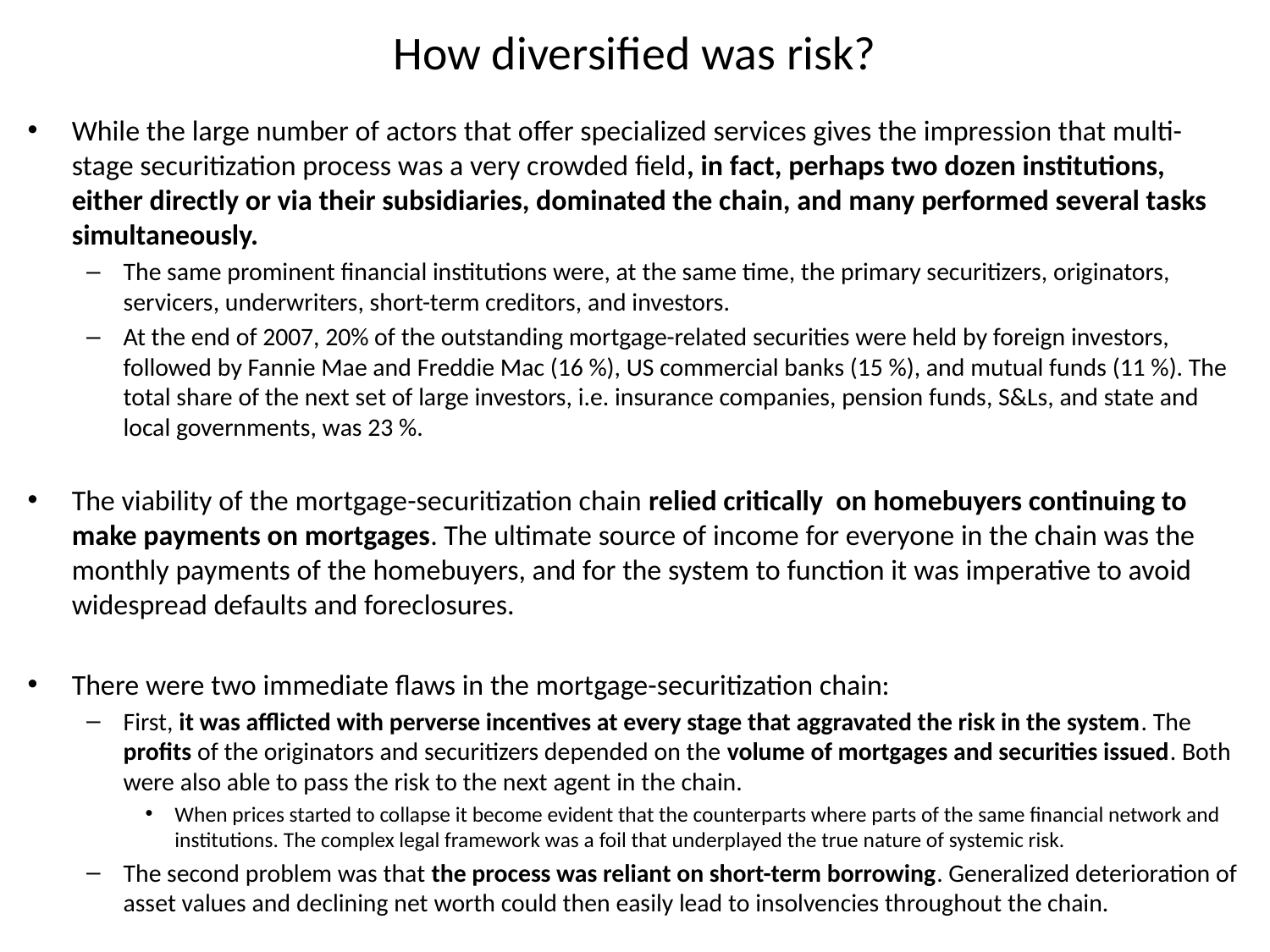

# How diversified was risk?
While the large number of actors that offer specialized services gives the impression that multi-stage securitization process was a very crowded field, in fact, perhaps two dozen institutions, either directly or via their subsidiaries, dominated the chain, and many performed several tasks simultaneously.
The same prominent financial institutions were, at the same time, the primary securitizers, originators, servicers, underwriters, short-term creditors, and investors.
At the end of 2007, 20% of the outstanding mortgage-related securities were held by foreign investors, followed by Fannie Mae and Freddie Mac (16 %), US commercial banks (15 %), and mutual funds (11 %). The total share of the next set of large investors, i.e. insurance companies, pension funds, S&Ls, and state and local governments, was 23 %.

The viability of the mortgage-securitization chain relied critically  on homebuyers continuing to make payments on mortgages. The ultimate source of income for everyone in the chain was the monthly payments of the homebuyers, and for the system to function it was imperative to avoid widespread defaults and foreclosures.

There were two immediate flaws in the mortgage-securitization chain:
First, it was afflicted with perverse incentives at every stage that aggravated the risk in the system. The profits of the originators and securitizers depended on the volume of mortgages and securities issued. Both were also able to pass the risk to the next agent in the chain.
When prices started to collapse it become evident that the counterparts where parts of the same financial network and institutions. The complex legal framework was a foil that underplayed the true nature of systemic risk.
The second problem was that the process was reliant on short-term borrowing. Generalized deterioration of asset values and declining net worth could then easily lead to insolvencies throughout the chain.